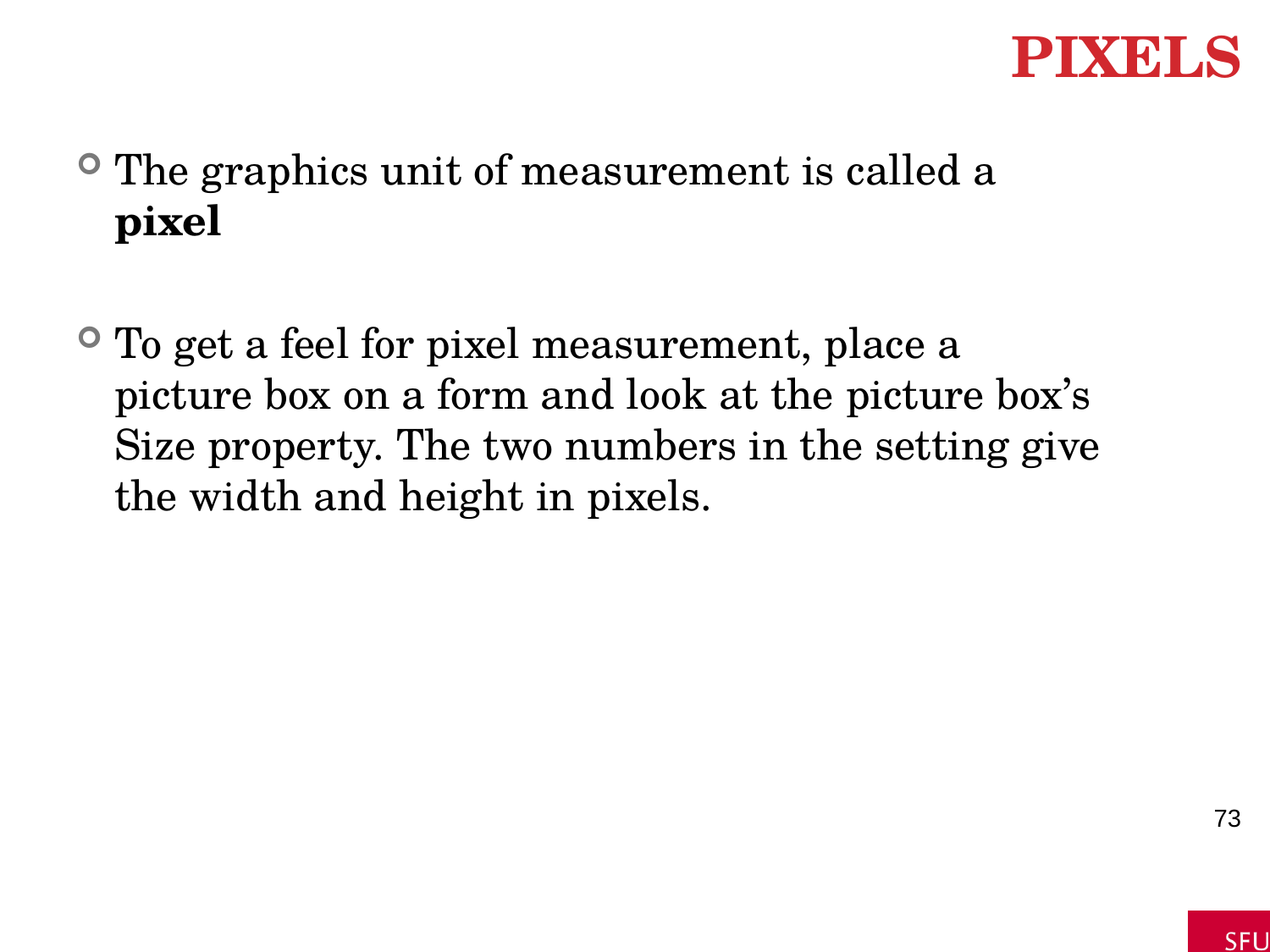

# Pixels
The graphics unit of measurement is called a pixel

To get a feel for pixel measurement, place a picture box on a form and look at the picture box’s Size property. The two numbers in the setting give the width and height in pixels.
73